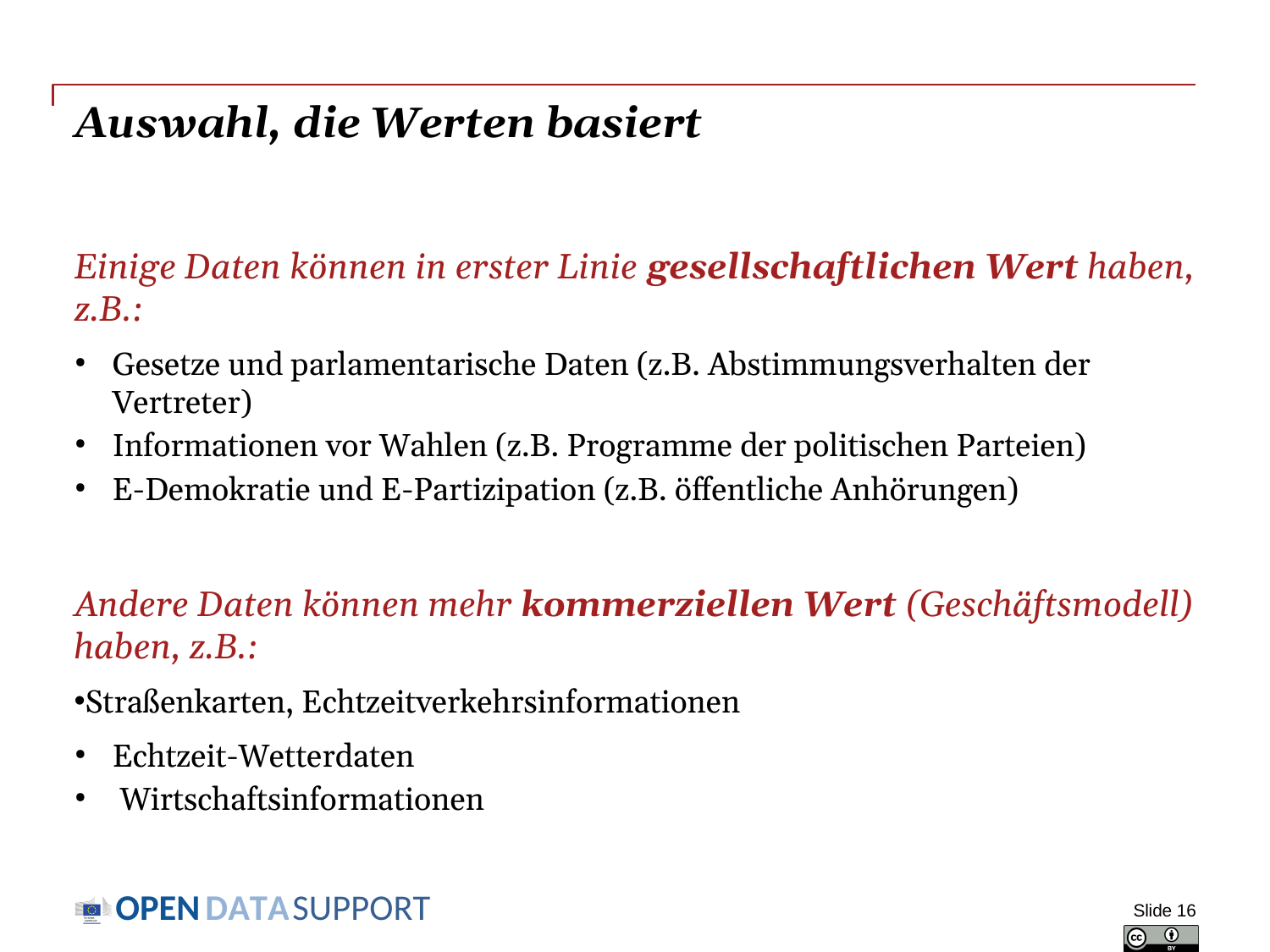

# Auswahl, die Werten basiert
Einige Daten können in erster Linie gesellschaftlichen Wert haben, z.B.:
Gesetze und parlamentarische Daten (z.B. Abstimmungsverhalten der Vertreter)
Informationen vor Wahlen (z.B. Programme der politischen Parteien)
E-Demokratie und E-Partizipation (z.B. öffentliche Anhörungen)

Andere Daten können mehr kommerziellen Wert (Geschäftsmodell) haben, z.B.:
Straßenkarten, Echtzeitverkehrsinformationen
Echtzeit-Wetterdaten
 Wirtschaftsinformationen
Slide 16